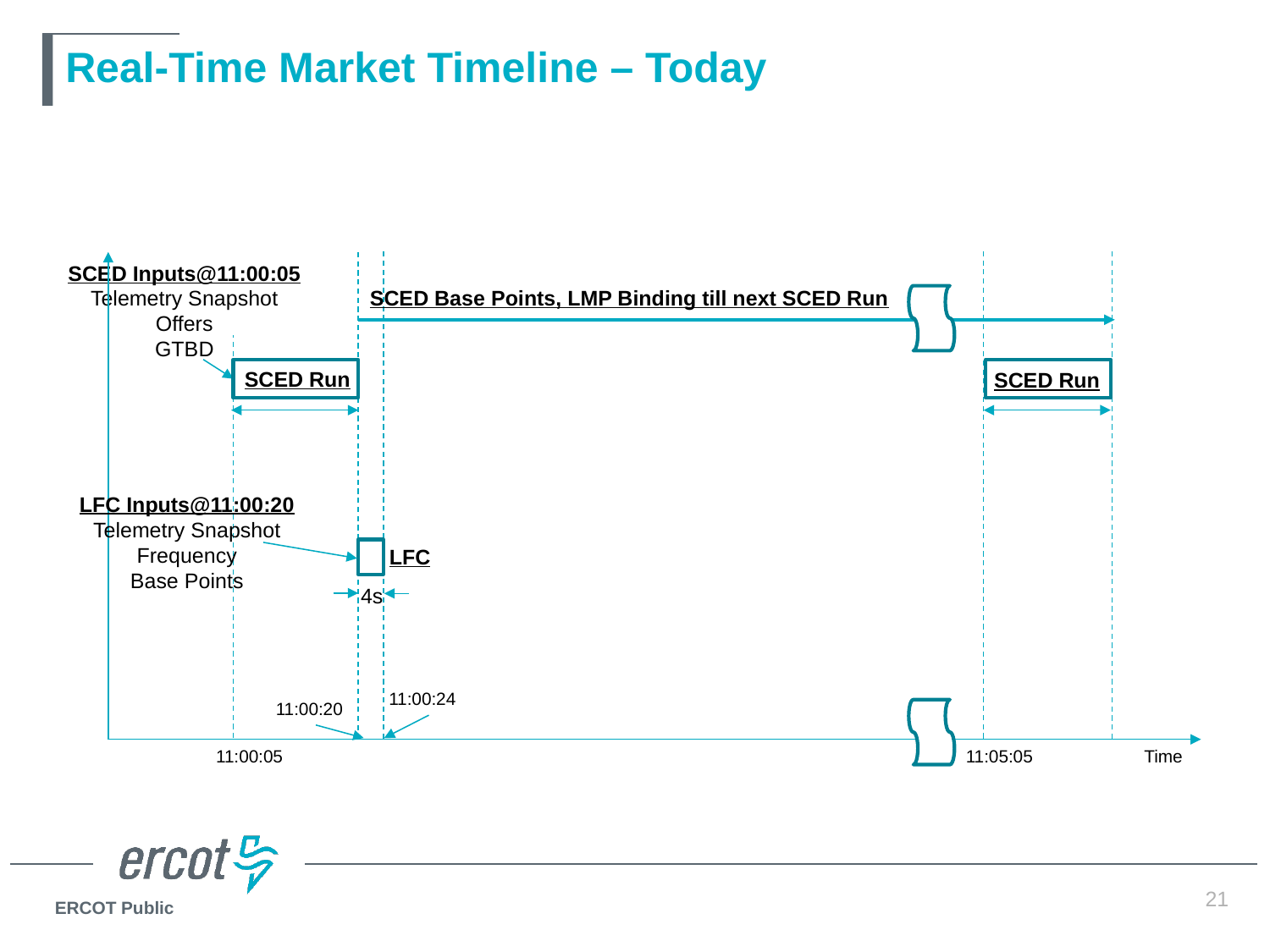

# Real-Time Market Timeline – Today

SCED Base Points, LMP Binding till next SCED Run

SCED Run

SCED Run
LFC Inputs@11:00:20
Telemetry Snapshot
Frequency
Base Points
LFC

4s
11:00:24
11:00:20

11:00:05
11:05:05
Time
SCED Inputs@11:00:05
Telemetry Snapshot
Offers
GTBD
21